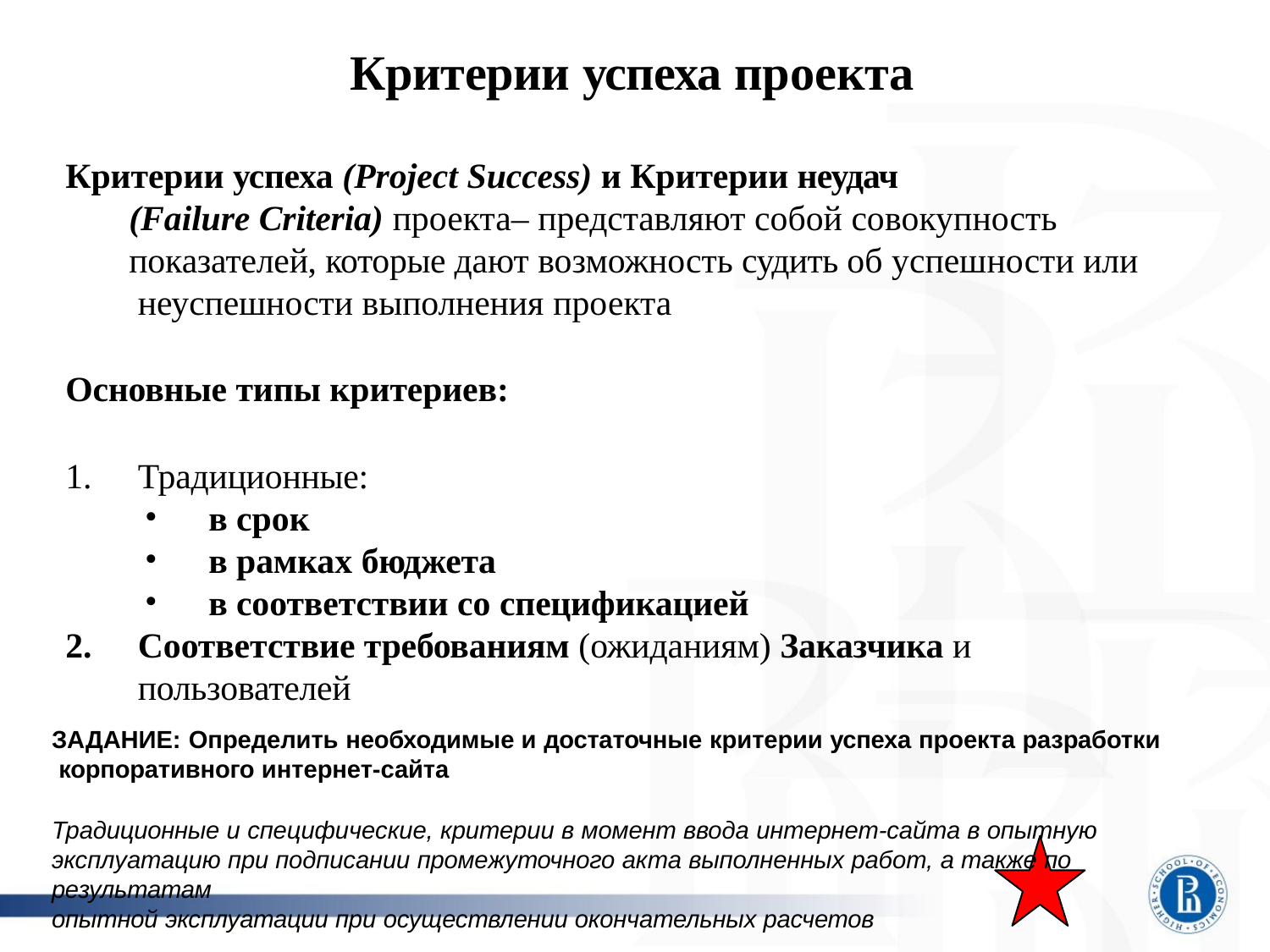

# Критерии успеха проекта
Критерии успеха (Project Success) и Критерии неудач
(Failure Criteria) проекта– представляют собой совокупность
показателей, которые дают возможность судить об успешности или  неуспешности выполнения проекта

Основные типы критериев:

Традиционные:
в срок
в рамках бюджета
в соответствии со спецификацией
Соответствие требованиям (ожиданиям) Заказчика и пользователей
ЗАДАНИЕ: Определить необходимые и достаточные критерии успеха проекта разработки  корпоративного интернет-сайта

Традиционные и специфические, критерии в момент ввода интернет-сайта в опытную
эксплуатацию при подписании промежуточного акта выполненных работ, а также по результатам
опытной эксплуатации при осуществлении окончательных расчетов